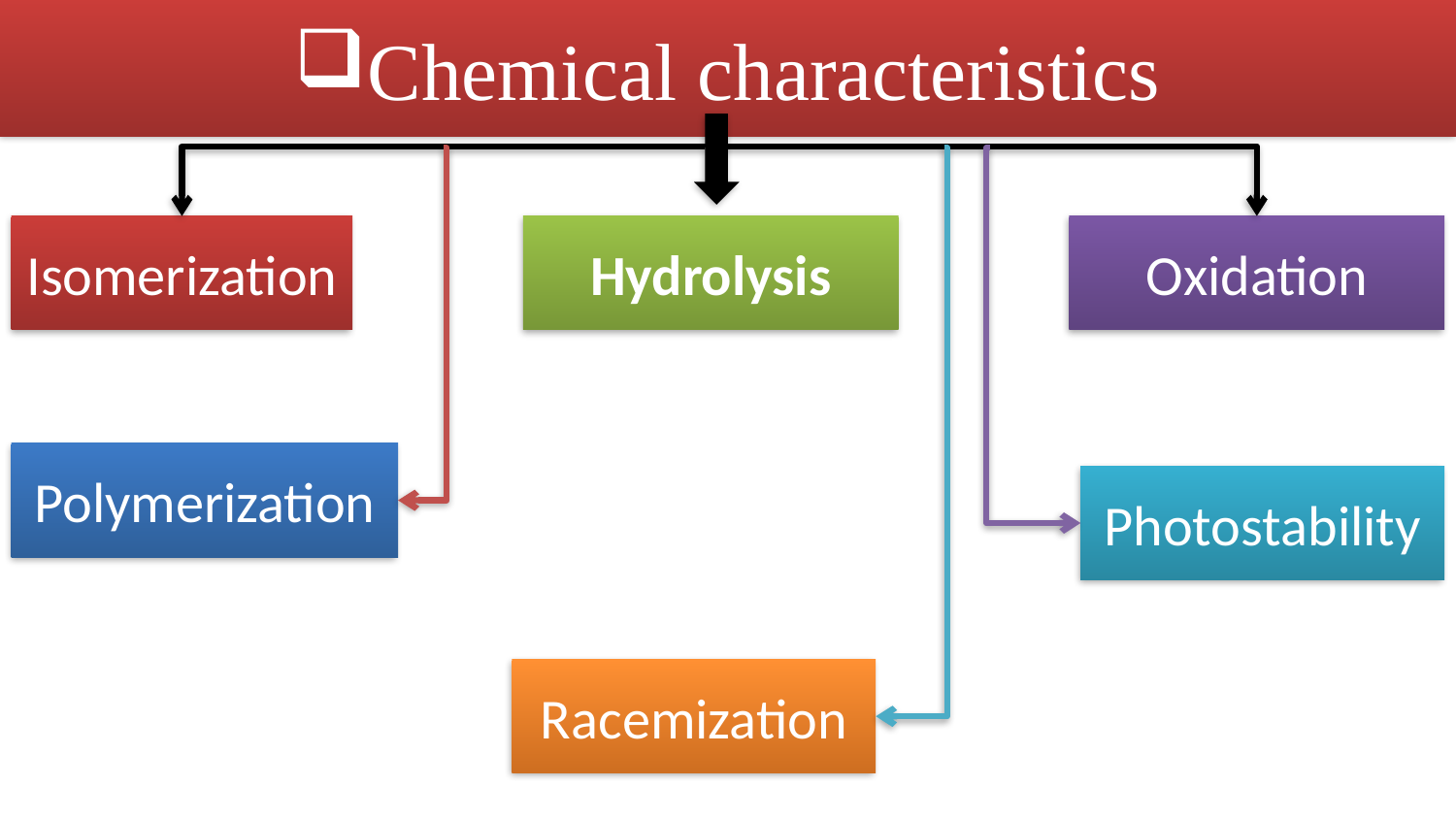

# Chemical characteristics

Isomerization

Hydrolysis
Oxidation
Polymerization
Photostability
Racemization